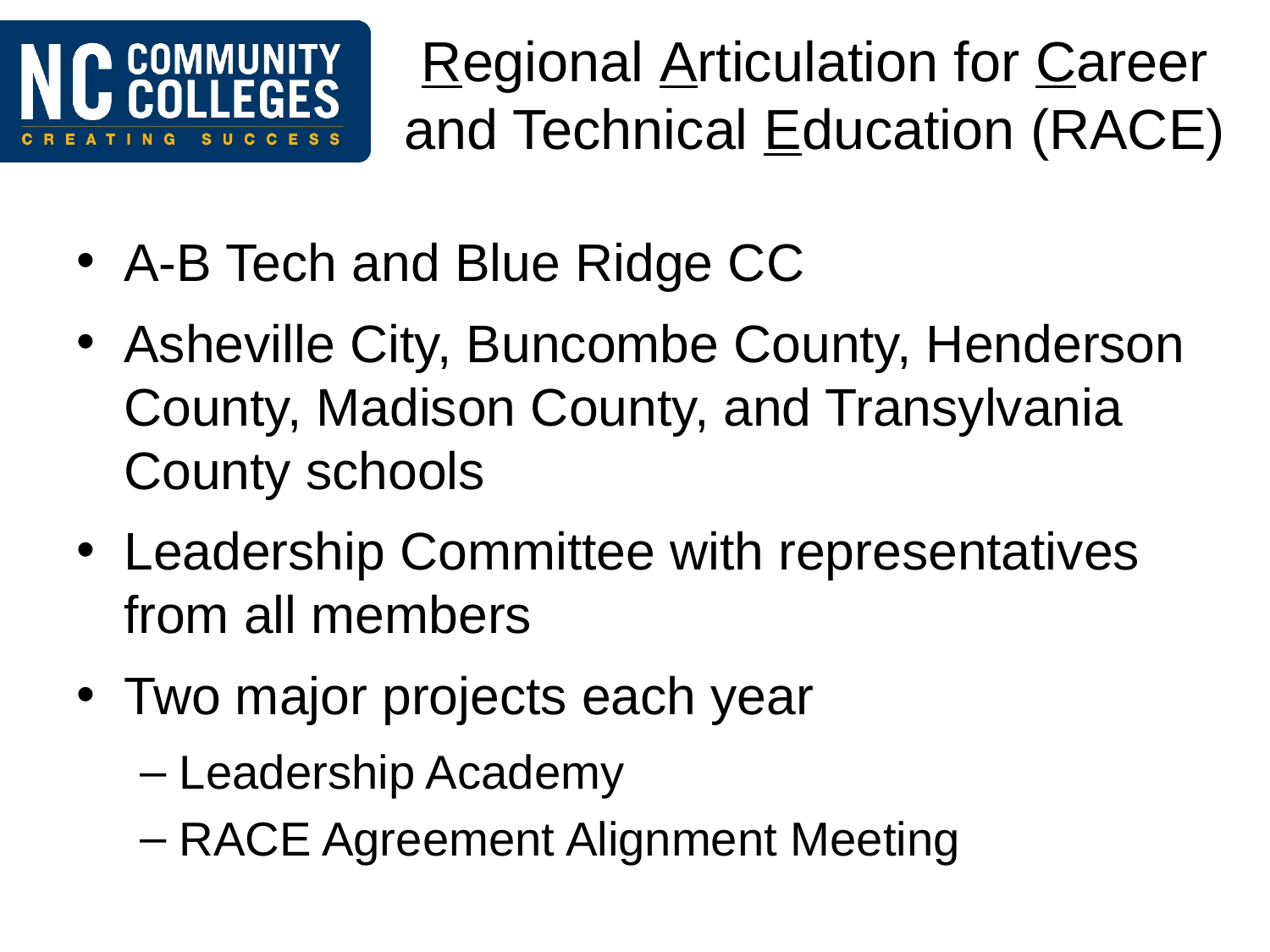

# Regional Articulation for Career and Technical Education (RACE)
A-B Tech and Blue Ridge CC
Asheville City, Buncombe County, Henderson County, Madison County, and Transylvania County schools
Leadership Committee with representatives from all members
Two major projects each year
Leadership Academy
RACE Agreement Alignment Meeting